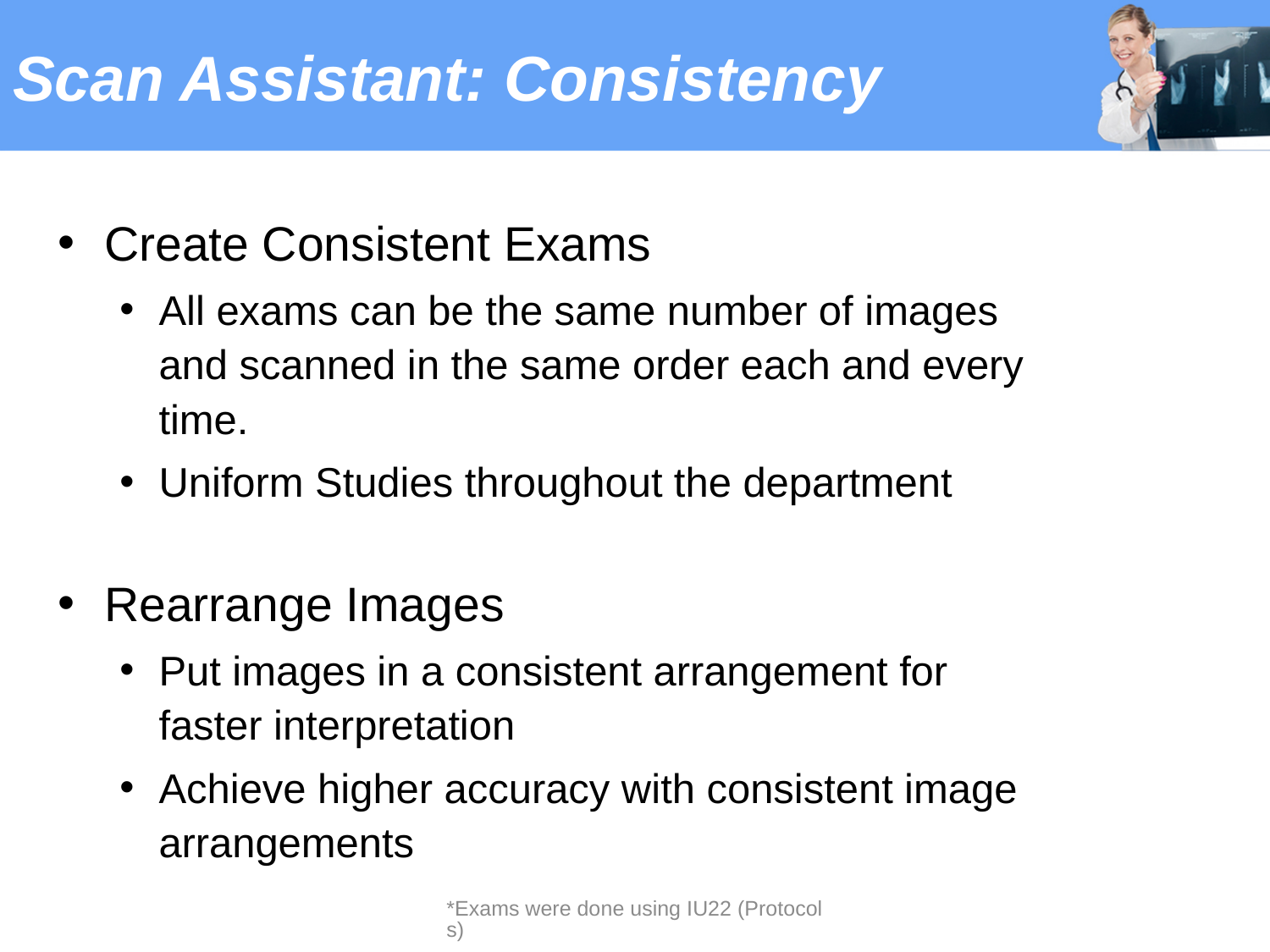

# Scan Assistant: Consistency
Create Consistent Exams
All exams can be the same number of images         and scanned in the same order each and every time.
Uniform Studies throughout the department

Rearrange Images
Put images in a consistent arrangement for      faster interpretation
Achieve higher accuracy with consistent image  arrangements

*Exams were done using IU22 (Protocols)